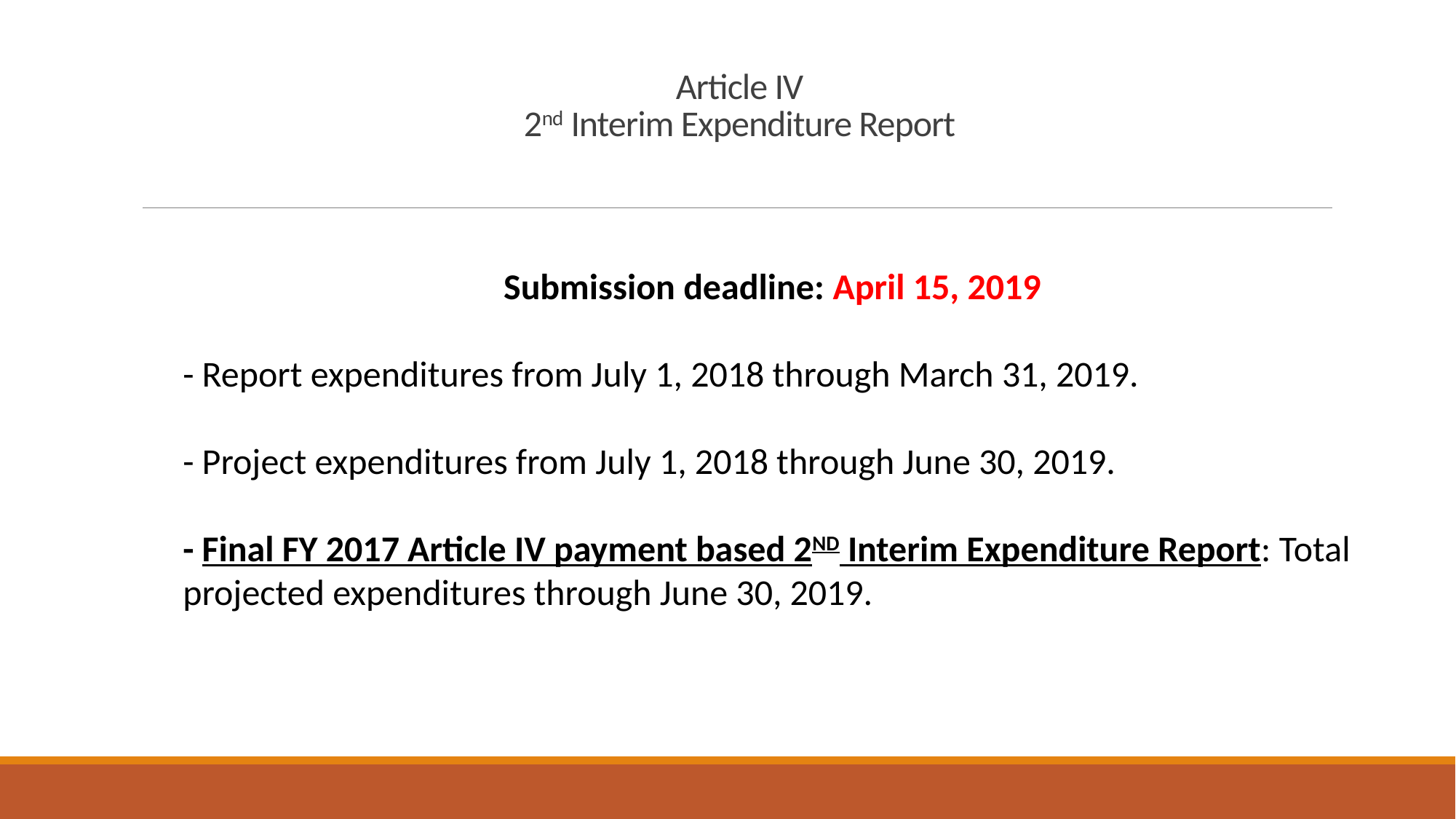

# Article IV 2nd Interim Expenditure Report
 Submission deadline: April 15, 2019

- Report expenditures from July 1, 2018 through March 31, 2019.

- Project expenditures from July 1, 2018 through June 30, 2019.

- Final FY 2017 Article IV payment based 2ND Interim Expenditure Report: Total projected expenditures through June 30, 2019.